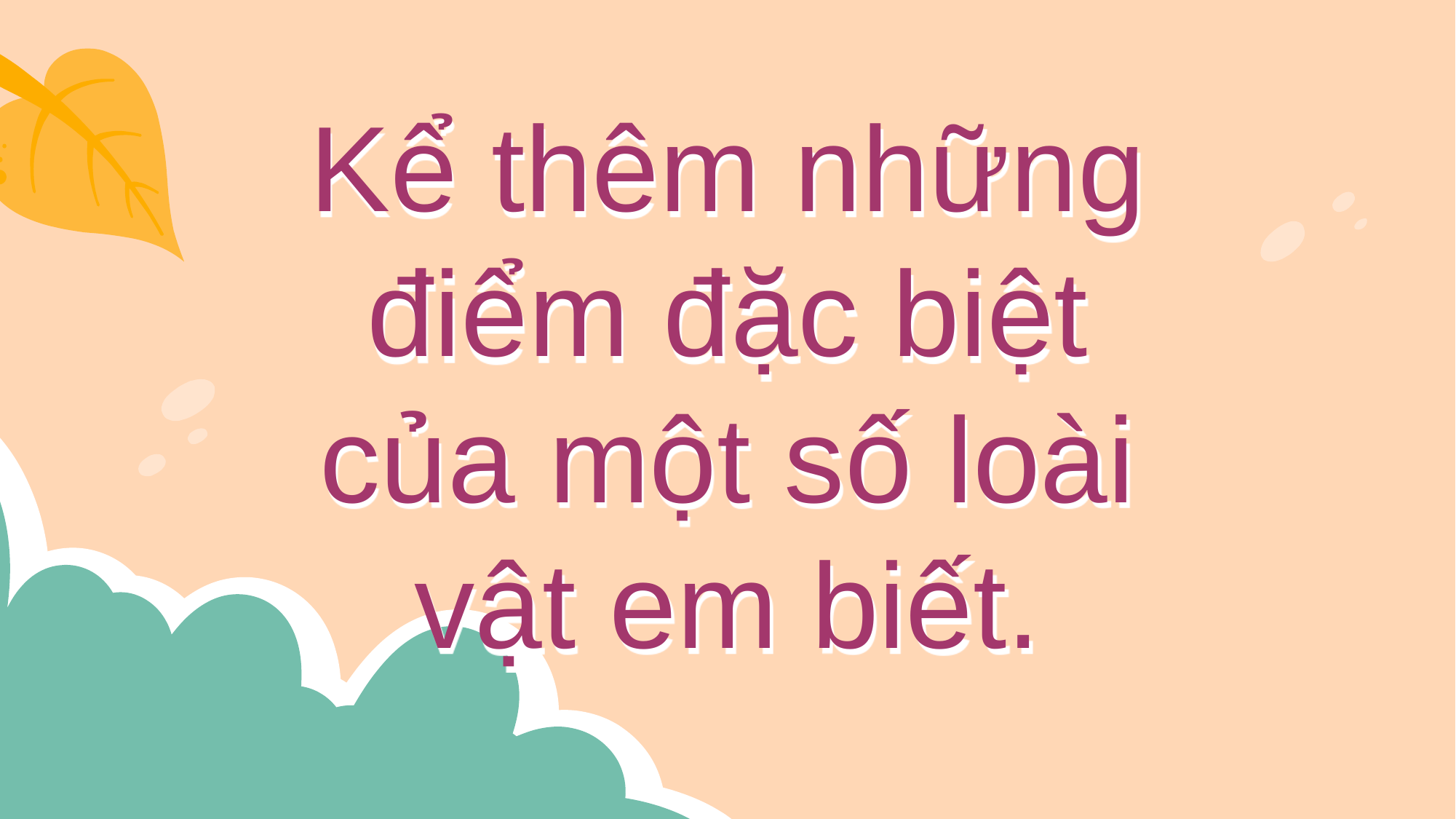

# Kể thêm những điểm đặc biệt của một số loài vật em biết.